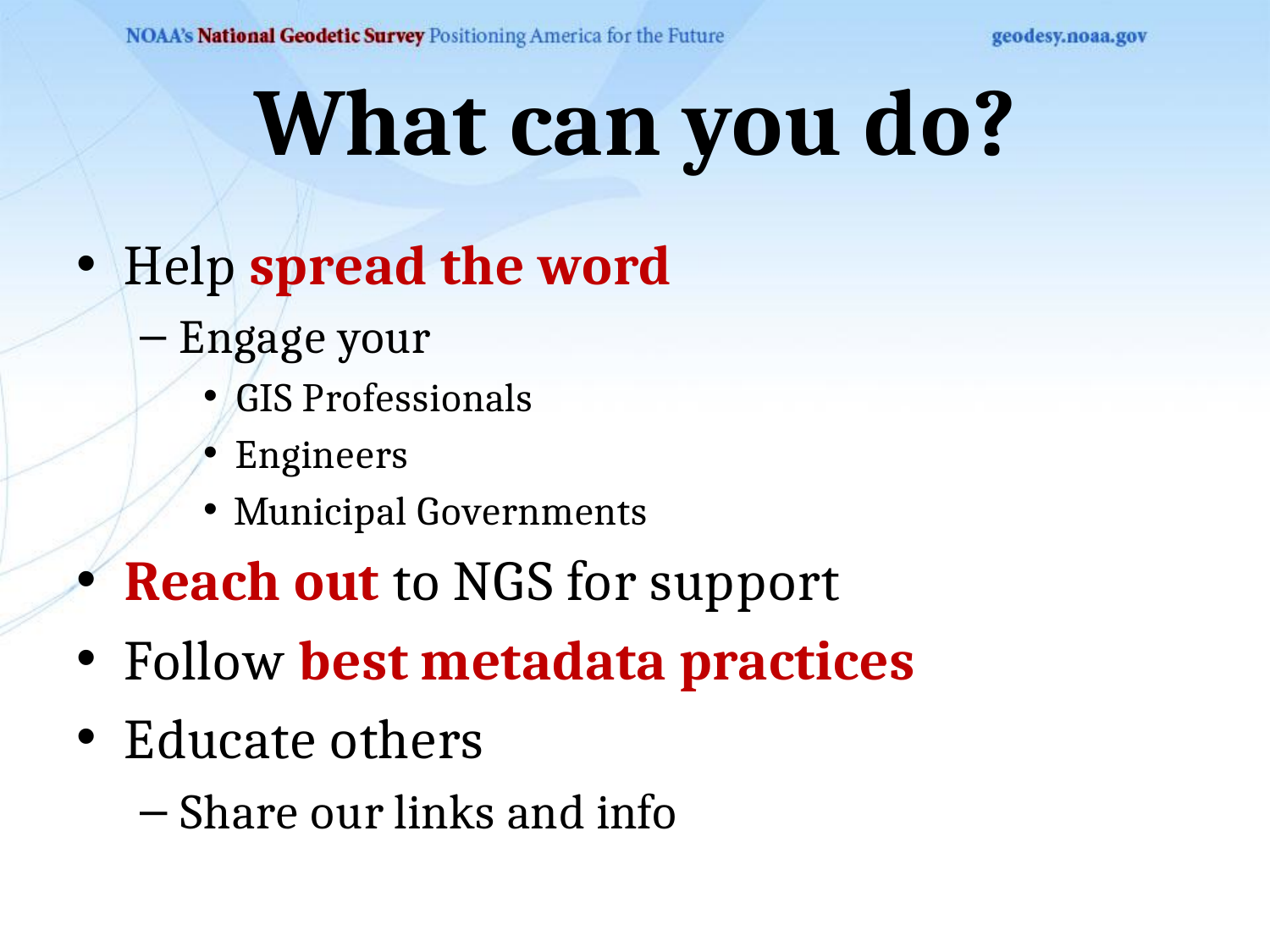

# What can you do?
Help spread the word
Engage your
GIS Professionals
Engineers
Municipal Governments
Reach out to NGS for support
Follow best metadata practices
Educate others
Share our links and info